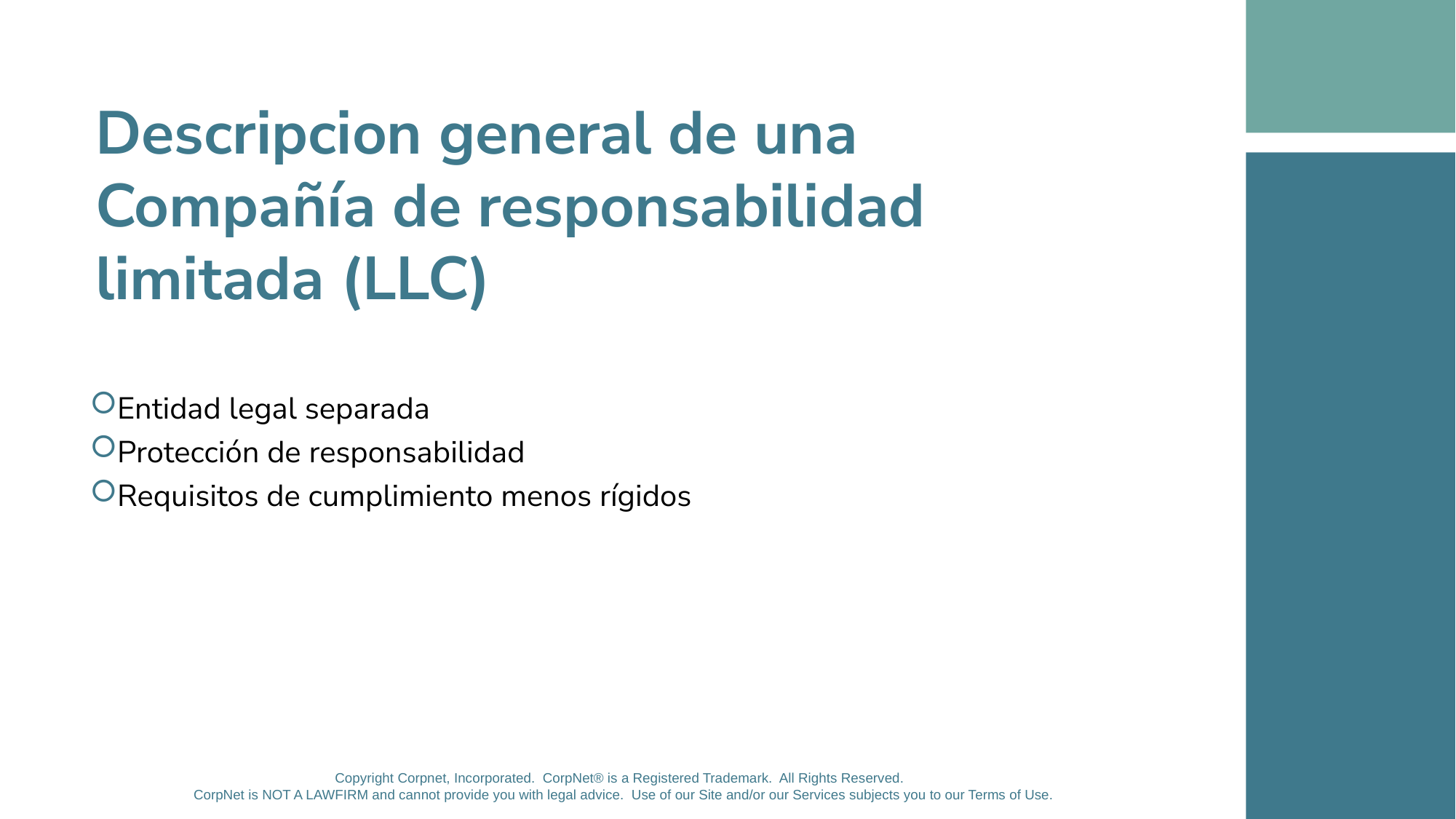

Descripcion general de una Compañía de responsabilidad limitada (LLC)

Entidad legal separada
Protección de responsabilidad
Requisitos de cumplimiento menos rígidos
Copyright Corpnet, Incorporated.  CorpNet® is a Registered Trademark.  All Rights Reserved.
CorpNet is NOT A LAWFIRM and cannot provide you with legal advice.  Use of our Site and/or our Services subjects you to our Terms of Use.